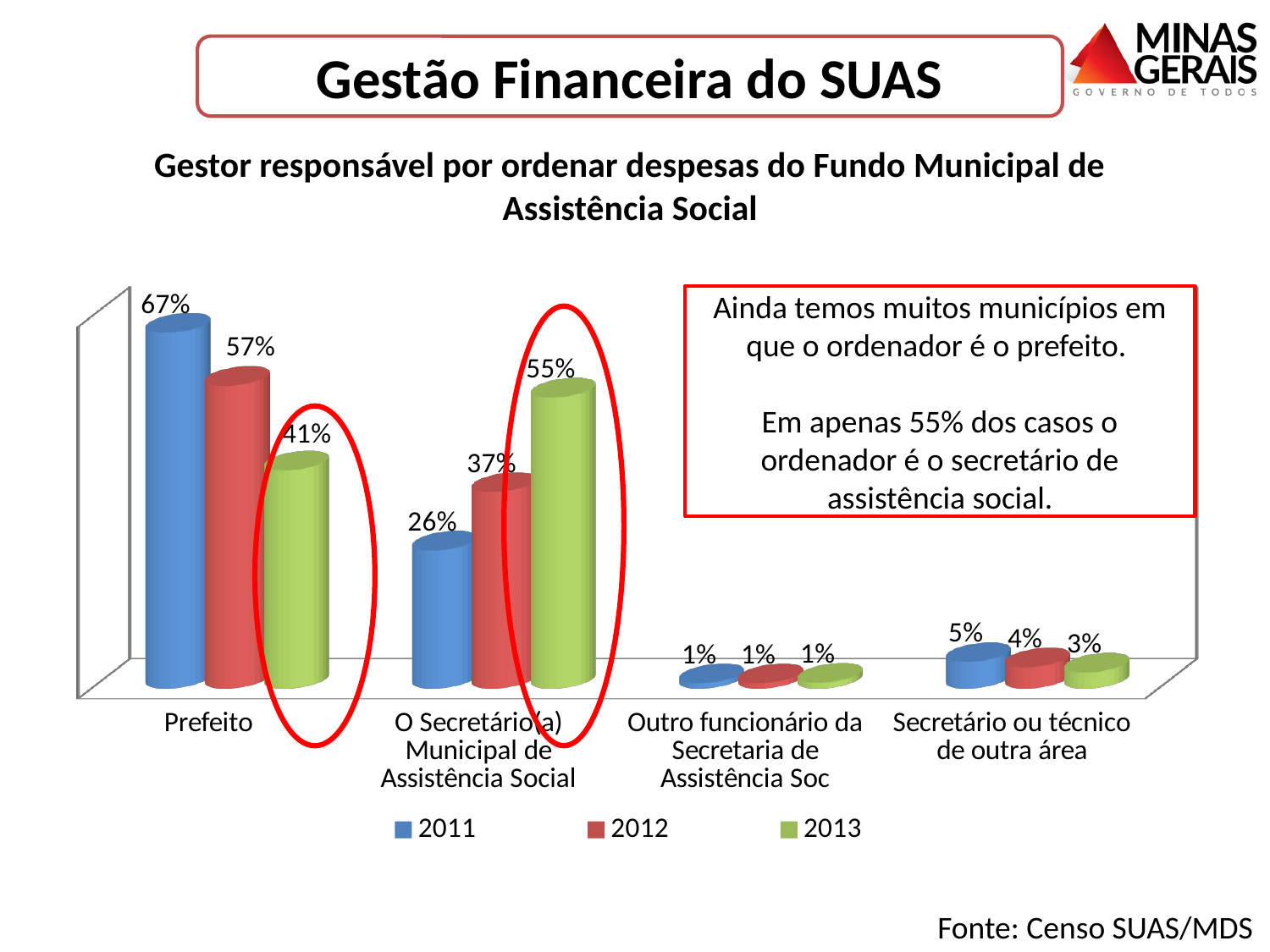

Gestão Financeira do SUAS
Gestor responsável por ordenar despesas do Fundo Municipal de Assistência Social

[unsupported chart]

Ainda temos muitos municípios em que o ordenador é o prefeito.

Em apenas 55% dos casos o ordenador é o secretário de assistência social.

Fonte: Censo SUAS/MDS